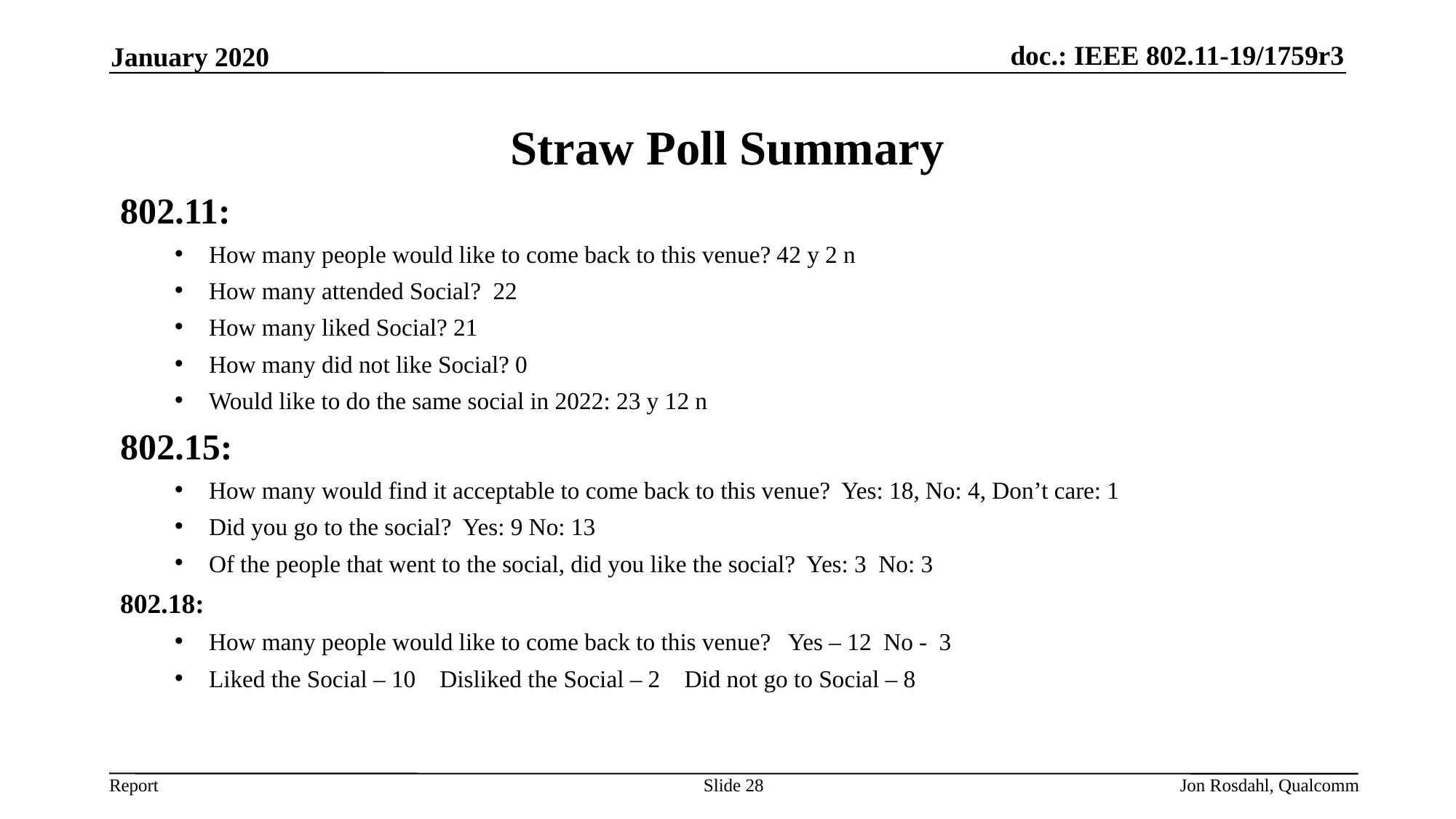

January 2020
# Straw Poll Summary
802.11:
How many people would like to come back to this venue? 42 y 2 n
How many attended Social?  22
How many liked Social? 21
How many did not like Social? 0
Would like to do the same social in 2022: 23 y 12 n
802.15:
How many would find it acceptable to come back to this venue?  Yes: 18, No: 4, Don’t care: 1
Did you go to the social?  Yes: 9 No: 13
Of the people that went to the social, did you like the social?  Yes: 3  No: 3
802.18:
How many people would like to come back to this venue?   Yes – 12  No -  3
Liked the Social – 10    Disliked the Social – 2    Did not go to Social – 8

Slide 28
Jon Rosdahl, Qualcomm